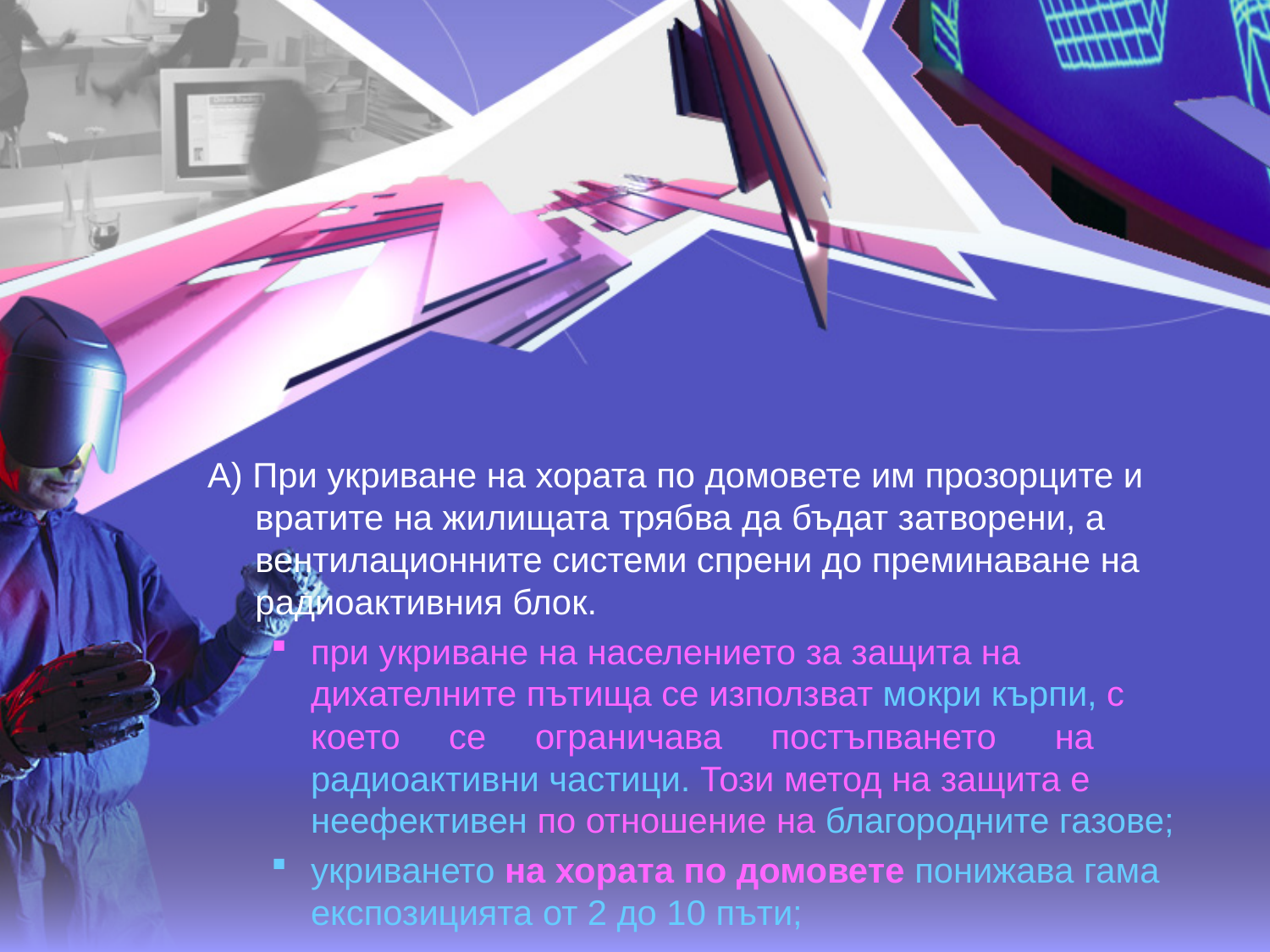

А) При укриване на хората по домовете им прозорците и вратите на жилищата трябва да бъдат затворени, а вентилационните системи спрени до преминаване на радиоактивния блок.
при укриване на населението за защита на дихателните пътища се използват мокри кърпи, с     което     се     ограничава     постъпването      на радиоактивни частици. Този метод на защита е неефективен по отношение на благородните газове;
укриването на хората по домовете понижава гама експозицията от 2 до 10 пъти;